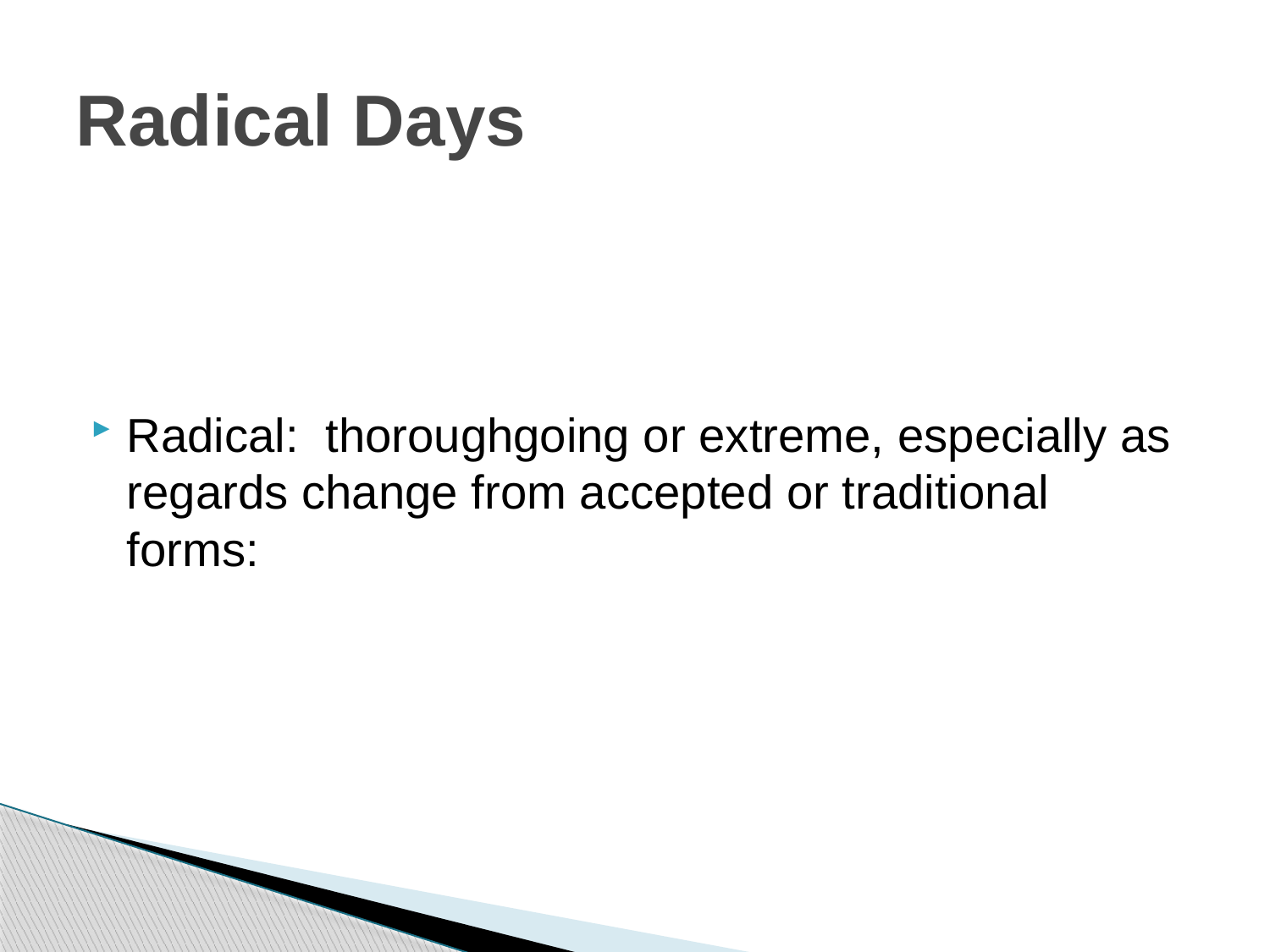

# Radical Days

Radical:  thoroughgoing or extreme, especially as regards change from accepted or traditional forms: